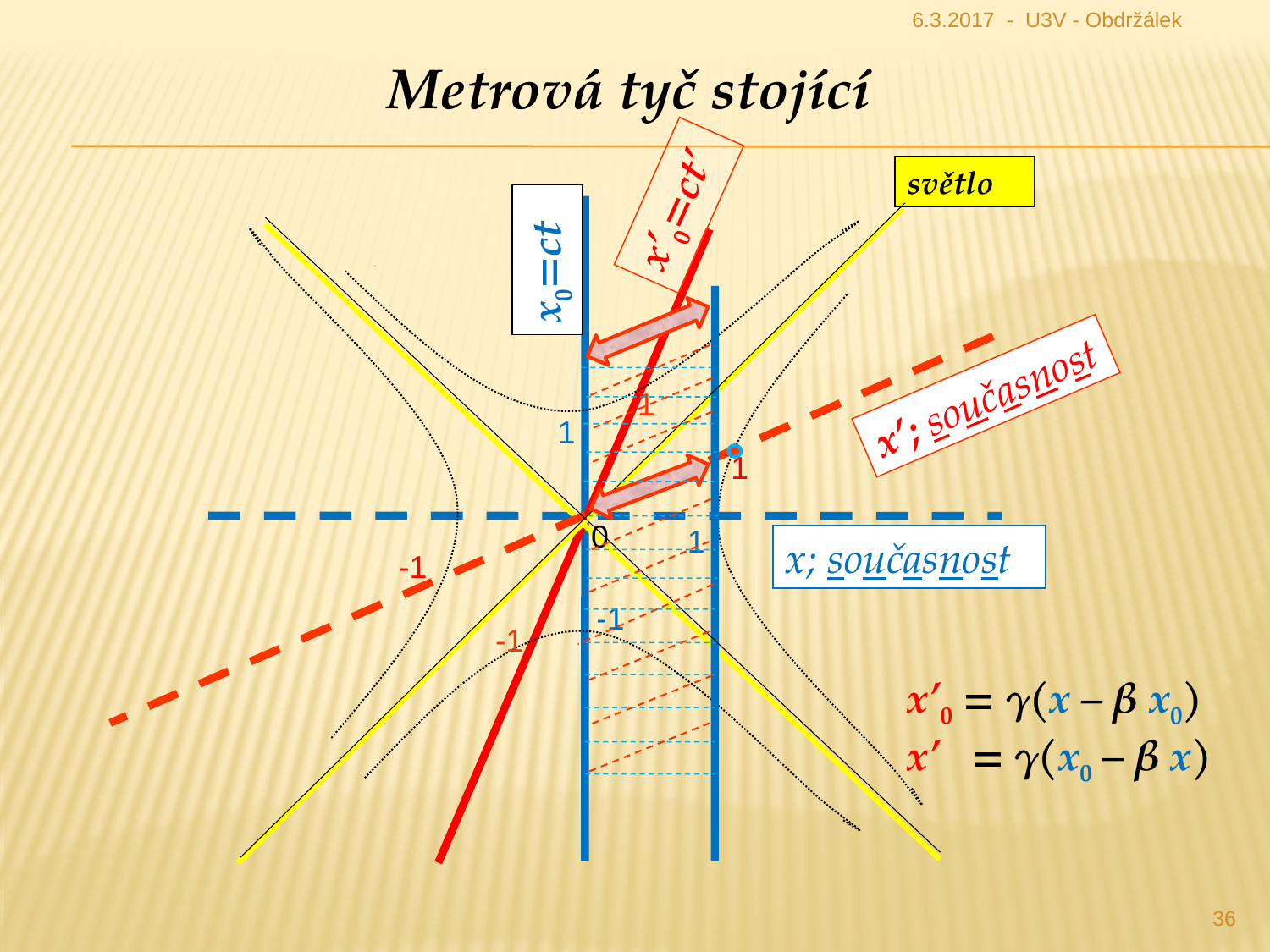

6.3.2017  -  U3V - Obdržálek

Metrová tyč stojící
světlo
x’0=ct’

x0=ct

x’; současnost

1

1

1

0
1

x; současnost
-1

-1

-1

x’0 = γ(x – β x0)
x’   = γ(x0 – β x)

36